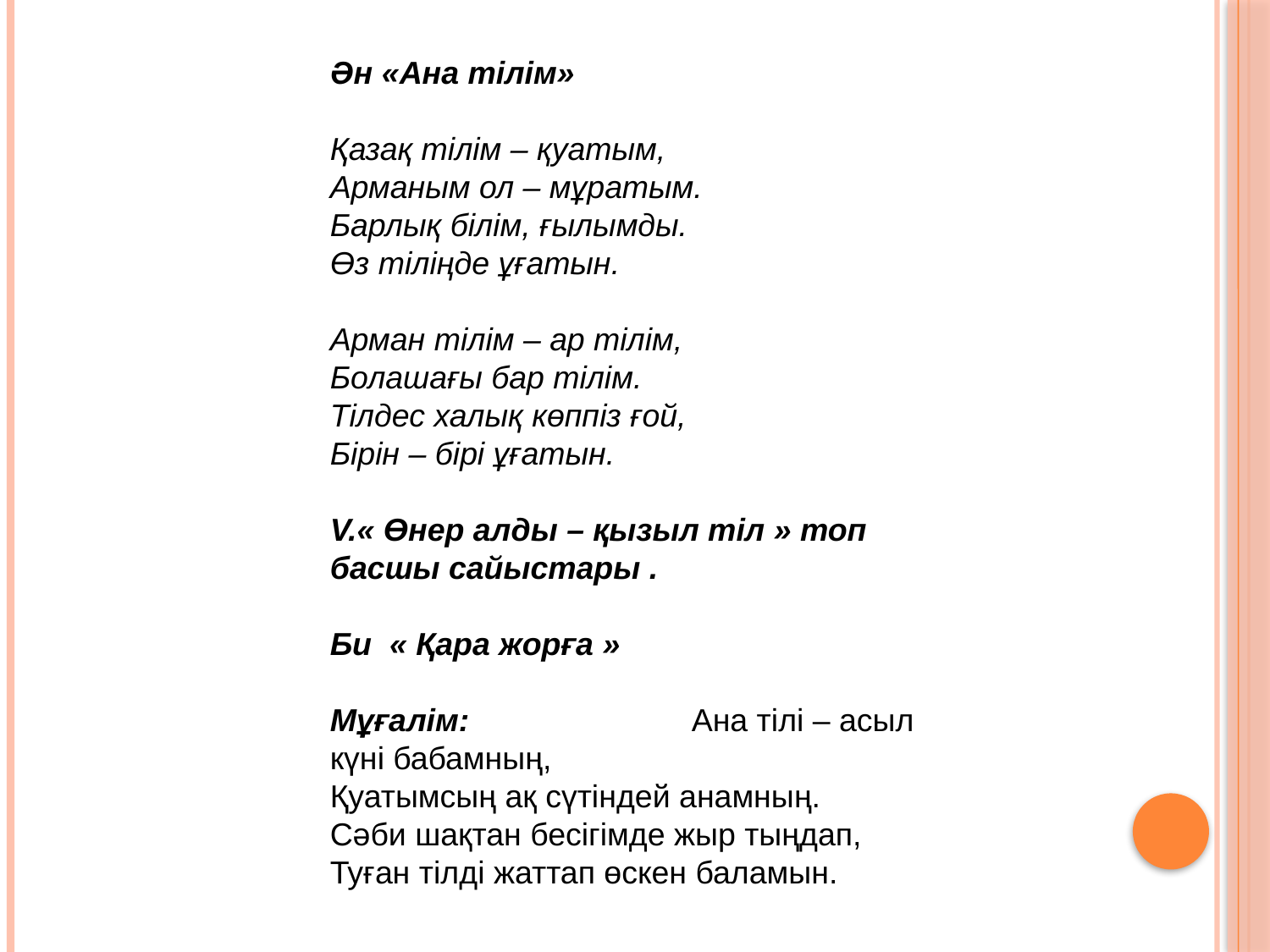

Ән «Ана тілім»

Қазақ тілім – қуатым,
Арманым ол – мұратым.
Барлық білім, ғылымды.
Өз тіліңде ұғатын.

Арман тілім – ар тілім,
Болашағы бар тілім.
Тілдес халық көппіз ғой,
Бірін – бірі ұғатын.

V.« Өнер алды – қызыл тіл » топ басшы сайыстары .

Би  « Қара жорға »

Мұғалім:                         Ана тілі – асыл күні бабамның,
Қуатымсың ақ сүтіндей анамның.
Сәби шақтан бесігімде жыр тыңдап,
Туған тілді жаттап өскен баламын.